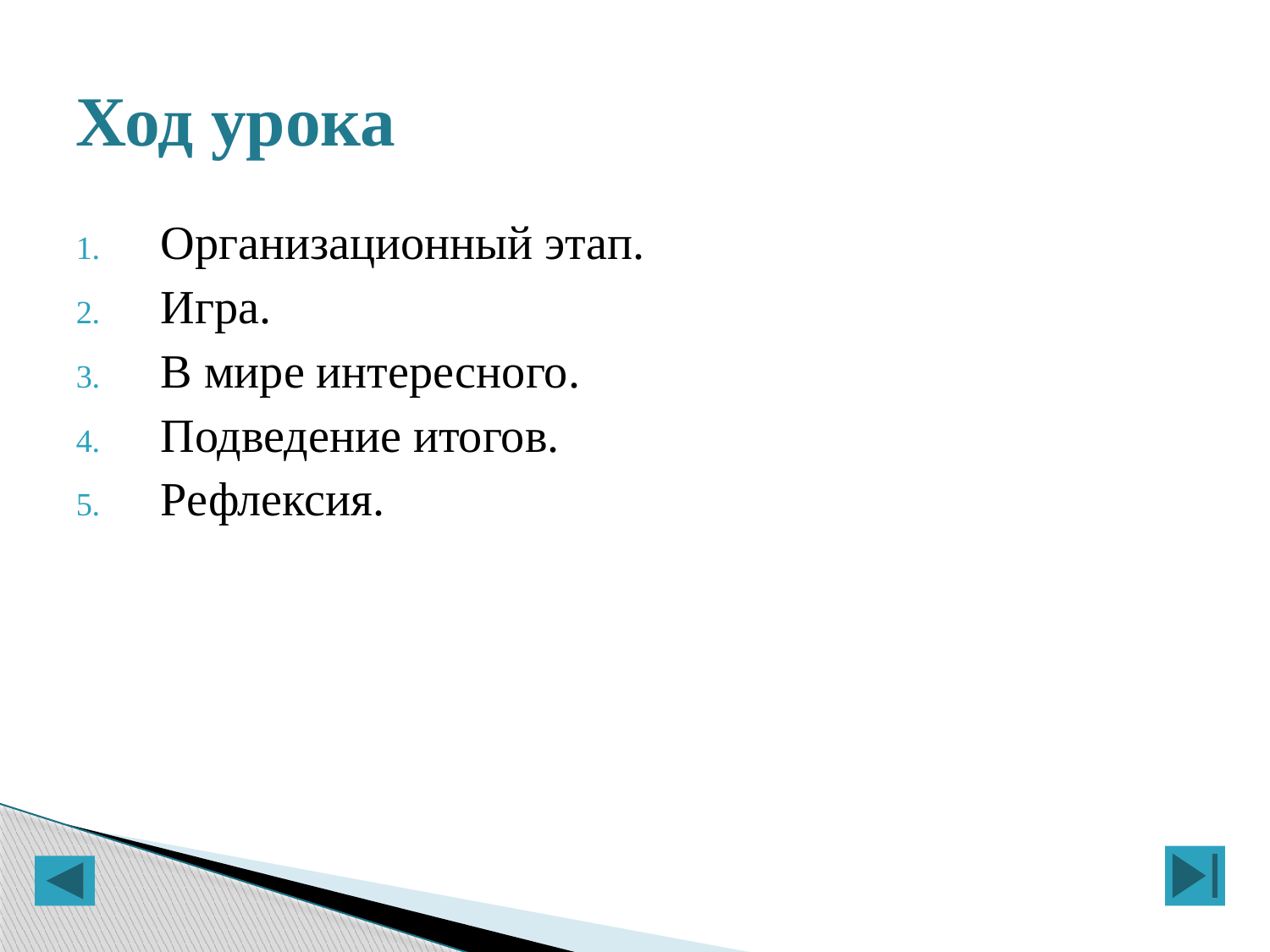

# Ход урока
Организационный этап.
Игра.
В мире интересного.
Подведение итогов.
Рефлексия.